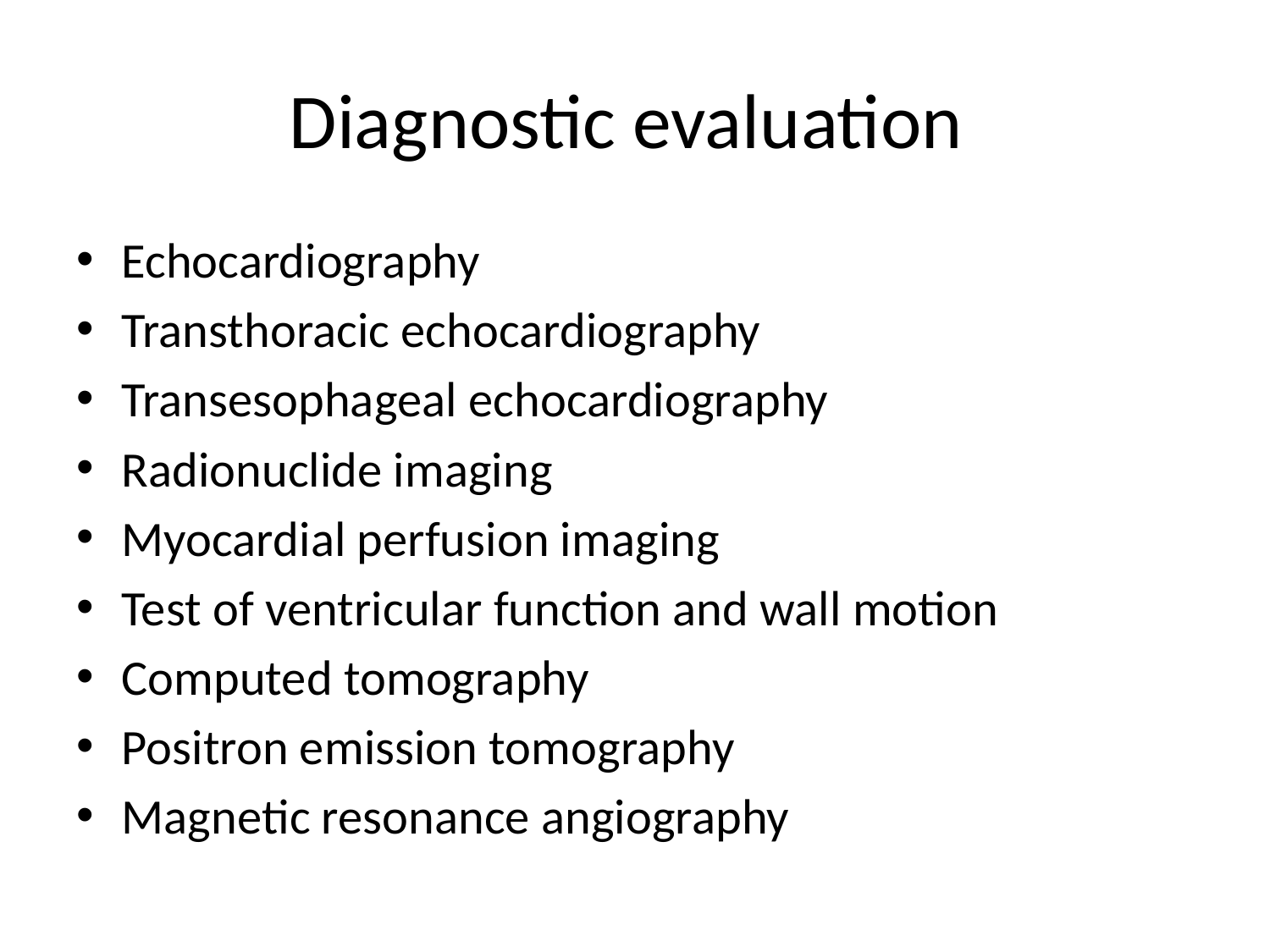

# Diagnostic evaluation
Echocardiography
Transthoracic echocardiography
Transesophageal echocardiography
Radionuclide imaging
Myocardial perfusion imaging
Test of ventricular function and wall motion
Computed tomography
Positron emission tomography
Magnetic resonance angiography